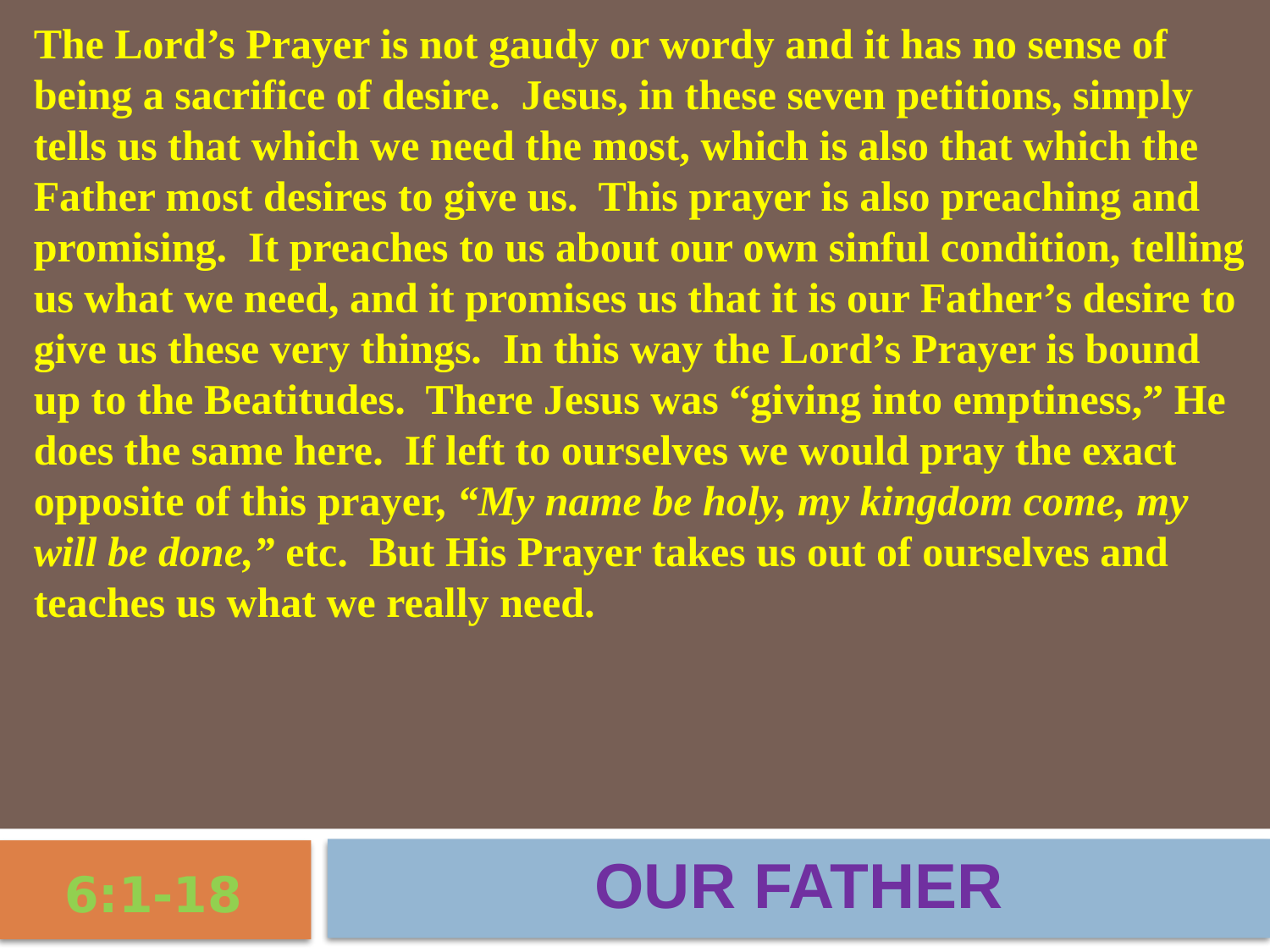

The Lord’s Prayer is not gaudy or wordy and it has no sense of being a sacrifice of desire.  Jesus, in these seven petitions, simply tells us that which we need the most, which is also that which the Father most desires to give us.  This prayer is also preaching and promising.  It preaches to us about our own sinful condition, telling us what we need, and it promises us that it is our Father’s desire to give us these very things.  In this way the Lord’s Prayer is bound up to the Beatitudes.  There Jesus was “giving into emptiness,” He does the same here.  If left to ourselves we would pray the exact opposite of this prayer, “My name be holy, my kingdom come, my will be done,” etc.  But His Prayer takes us out of ourselves and teaches us what we really need.
OUR FATHER
6:1-18